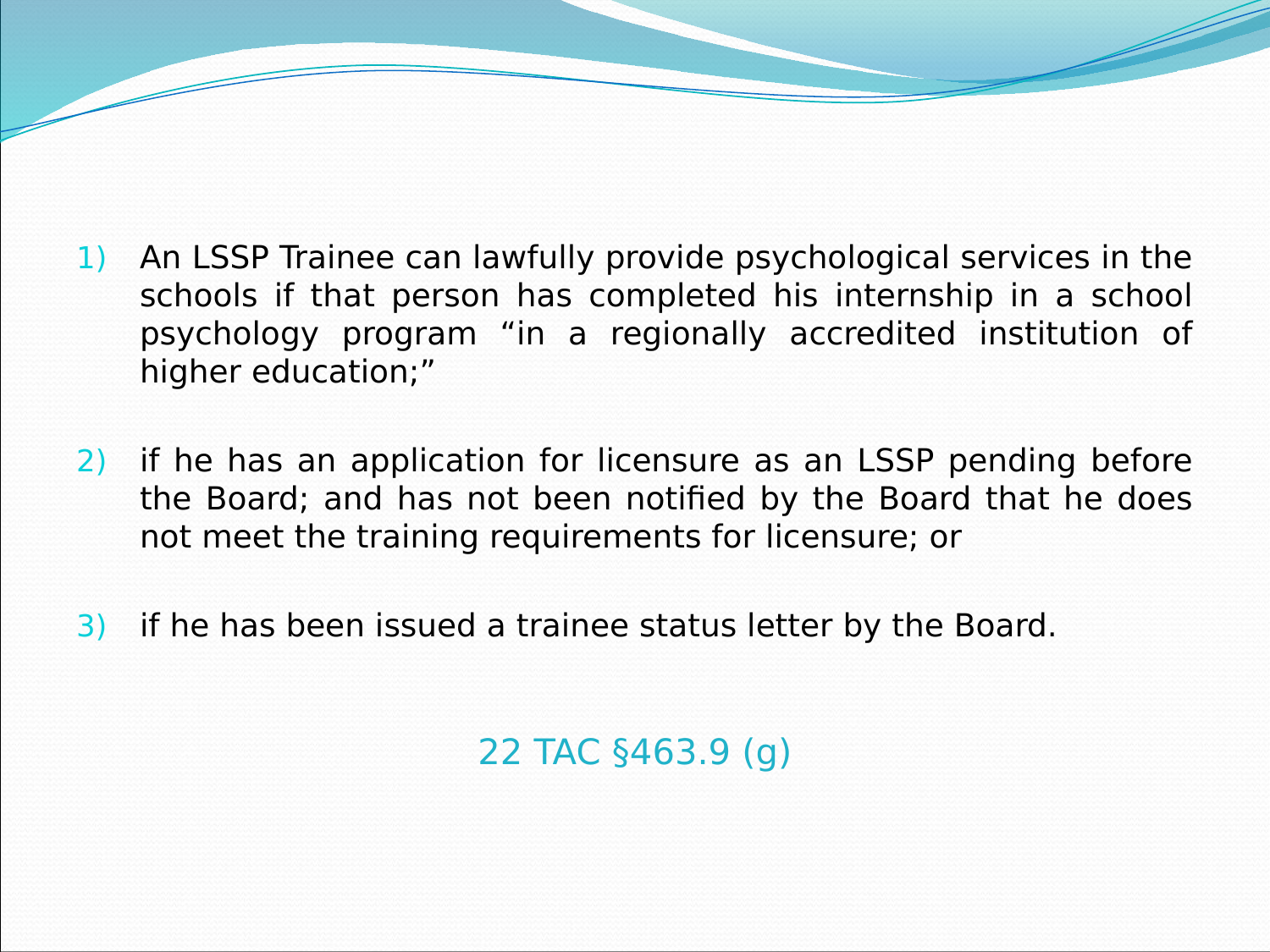

An LSSP Trainee can lawfully provide psychological services in the schools if that person has completed his internship in a school psychology program “in a regionally accredited institution of higher education;”

if he has an application for licensure as an LSSP pending before the Board; and has not been notified by the Board that he does not meet the training requirements for licensure; or

if he has been issued a trainee status letter by the Board.

22 TAC §463.9 (g)